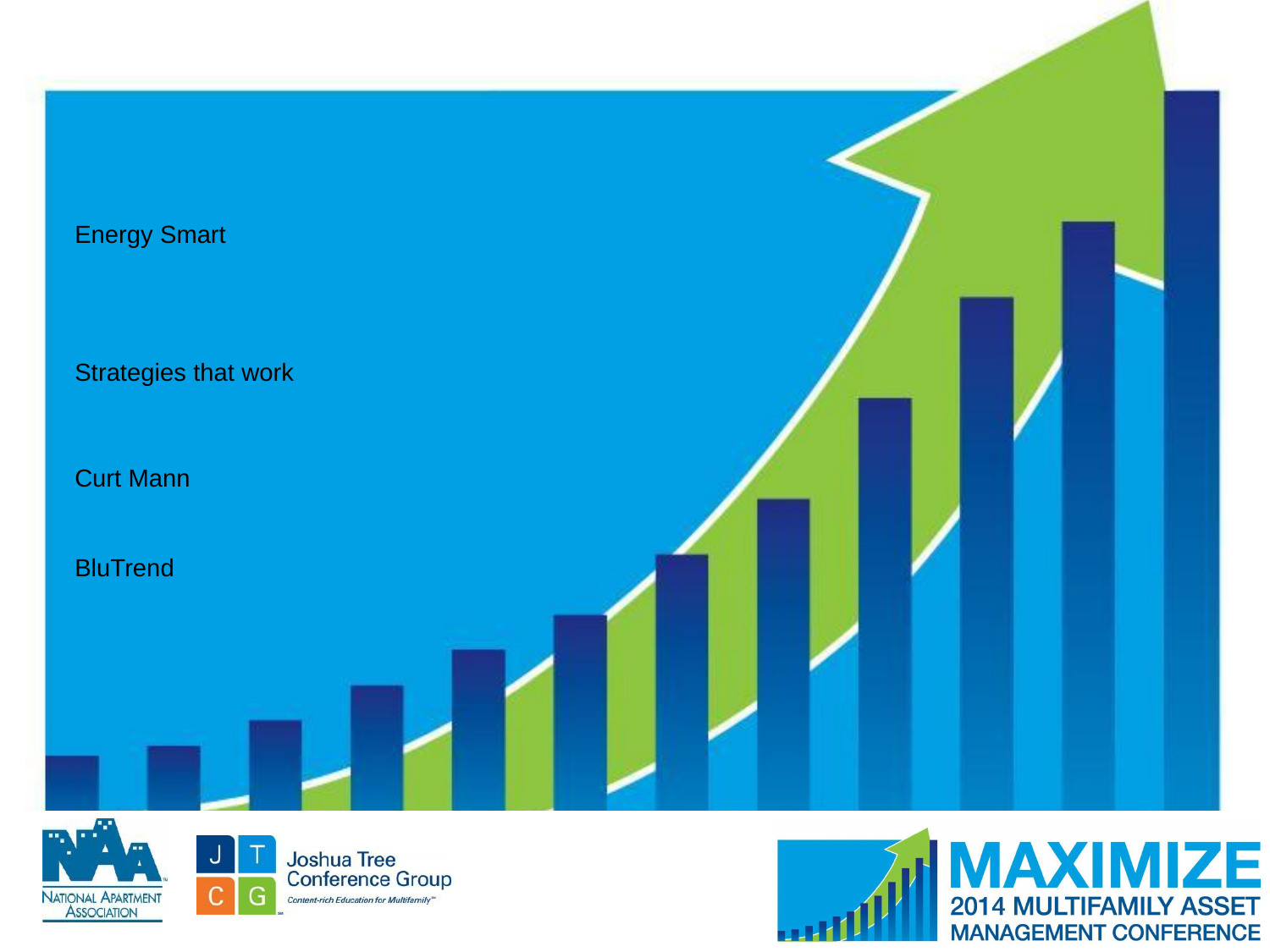

# Energy Smart
Strategies that work
Curt Mann
BluTrend